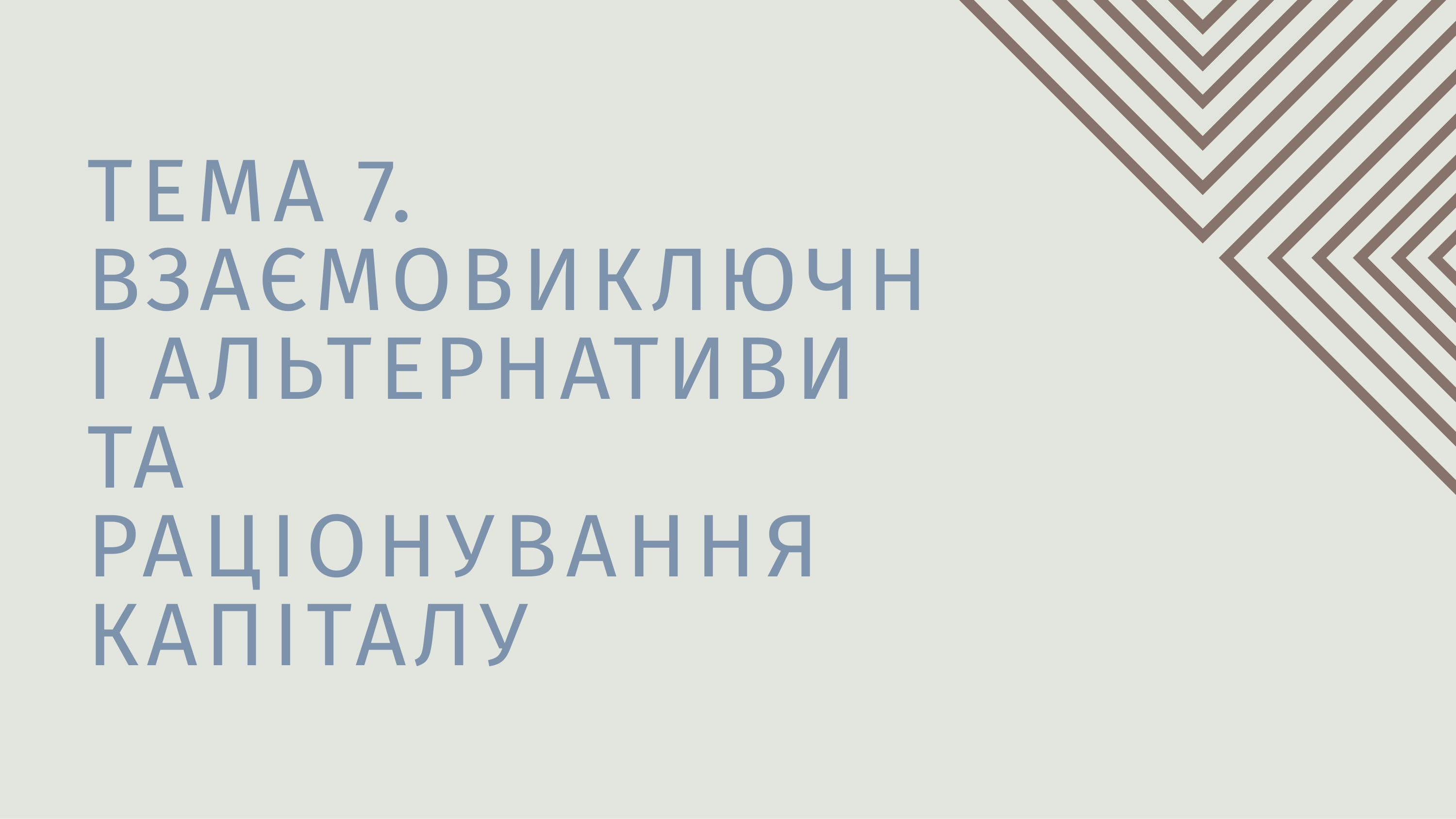

ТЕМА 7. ВЗАЄМОВИКЛЮЧН І АЛЬТЕРНАТИВИ ТА РАЦІОНУВАННЯ КАПІТАЛУ